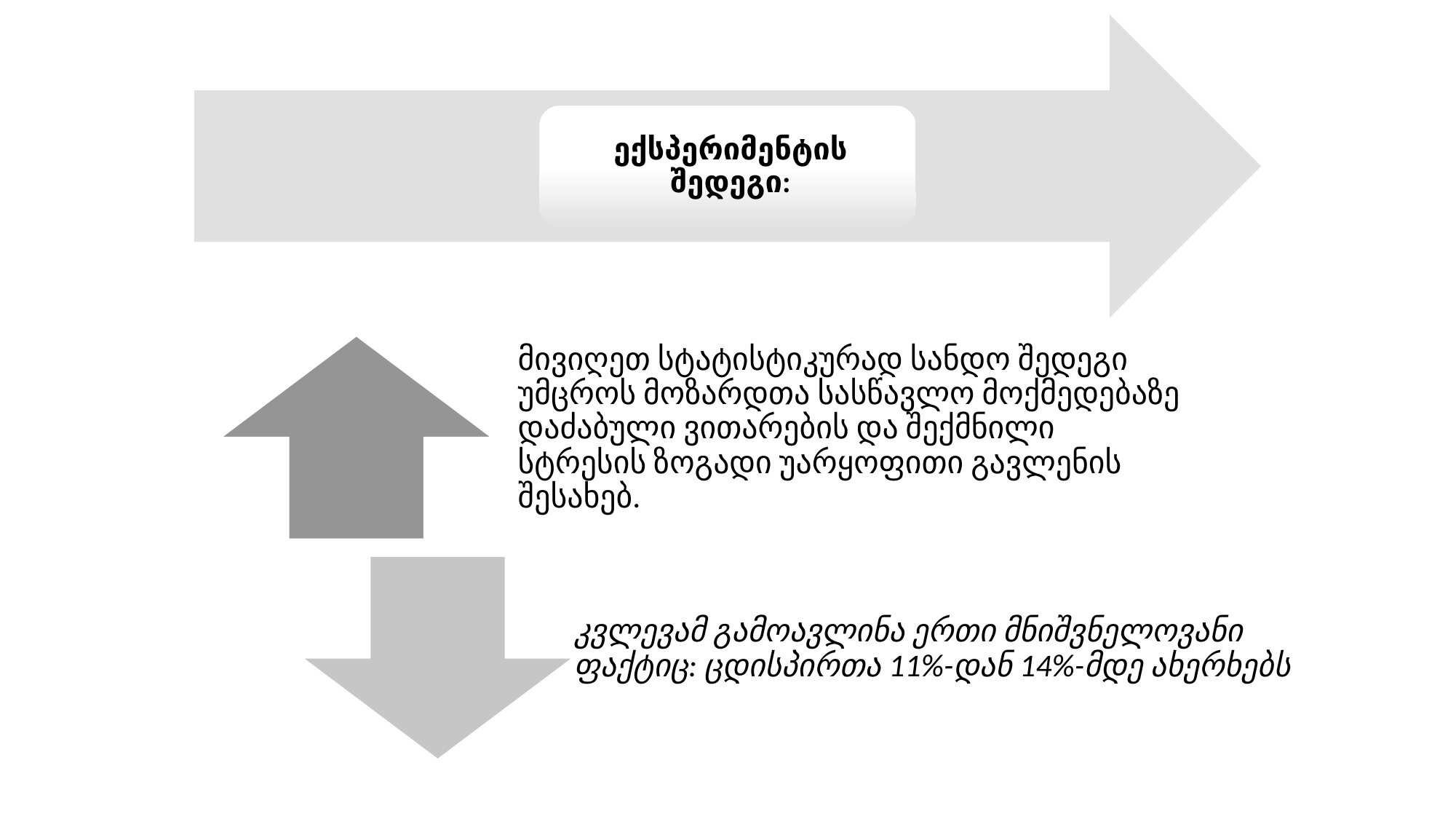

ექსპერიმენტის შედეგი:
მივიღეთ სტატისტიკურად სანდო შედეგი უმცროს მოზარდთა სასწავლო მოქმედებაზე დაძაბული ვითარების და შექმნილი სტრესის ზოგადი უარყოფითი გავლენის შესახებ.
კვლევამ გამოავლინა ერთი მნიშვნელოვანი ფაქტიც: ცდისპირთა 11%-დან 14%-მდე ახერხებს